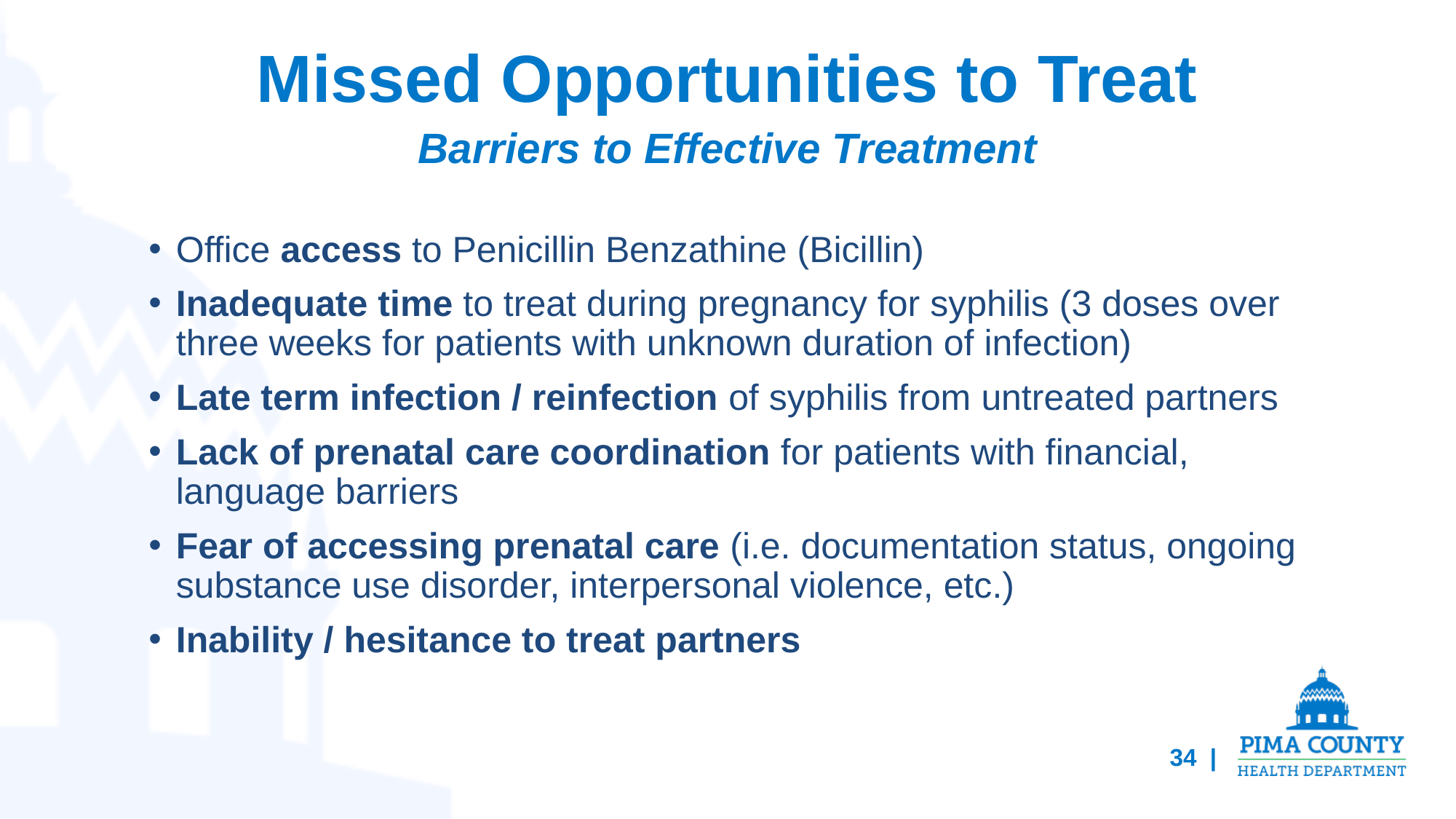

# Missed Opportunities to Treat
Barriers to Effective Treatment
Office access to Penicillin Benzathine (Bicillin)
Inadequate time to treat during pregnancy for syphilis (3 doses over three weeks for patients with unknown duration of infection)
Late term infection / reinfection of syphilis from untreated partners
Lack of prenatal care coordination for patients with financial, language barriers
Fear of accessing prenatal care (i.e. documentation status, ongoing substance use disorder, interpersonal violence, etc.)
Inability / hesitance to treat partners

34  |